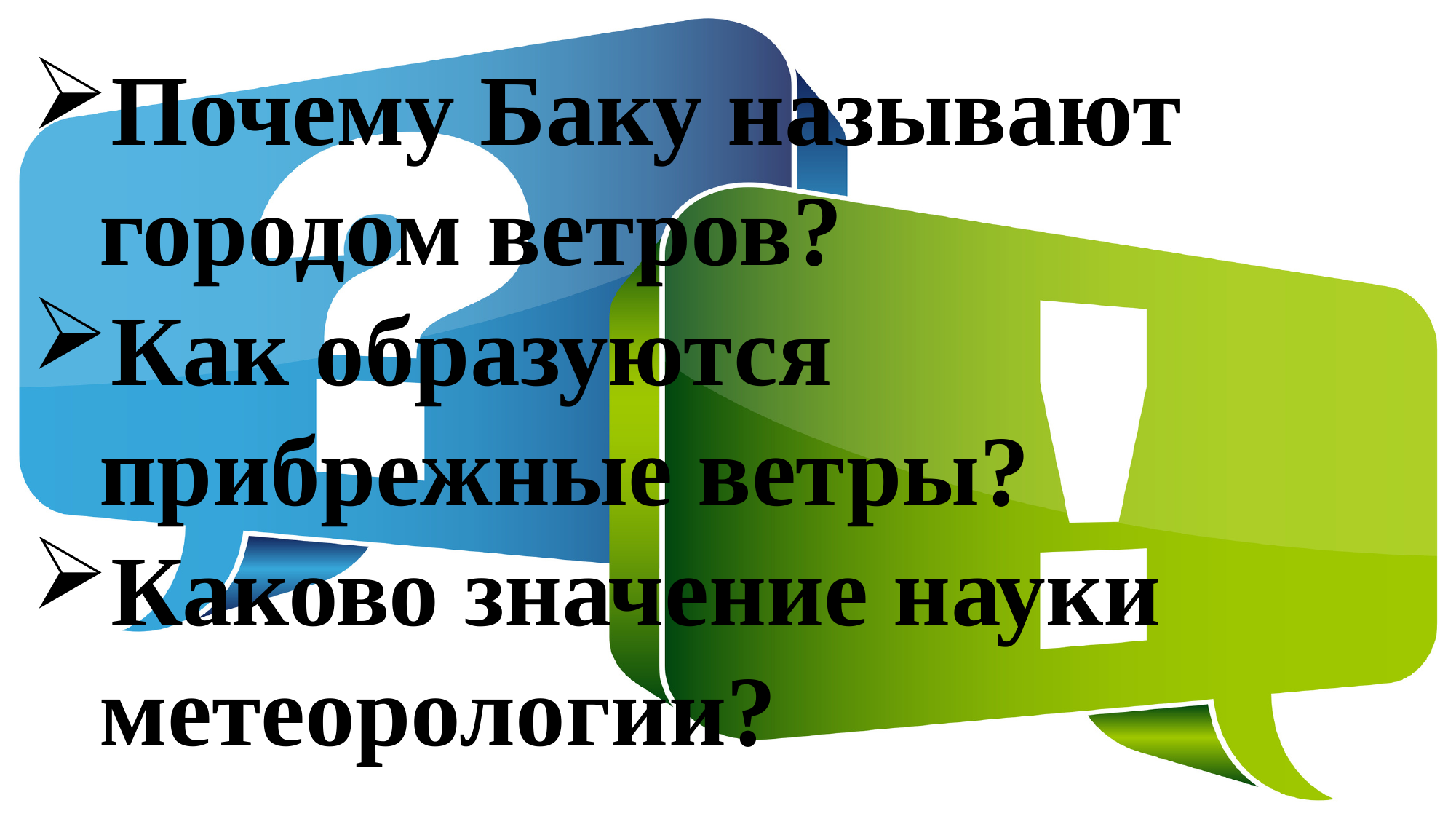

Почему Баку называют городом ветров?
Как образуются прибрежные ветры?
Каково значение науки метеорологии?